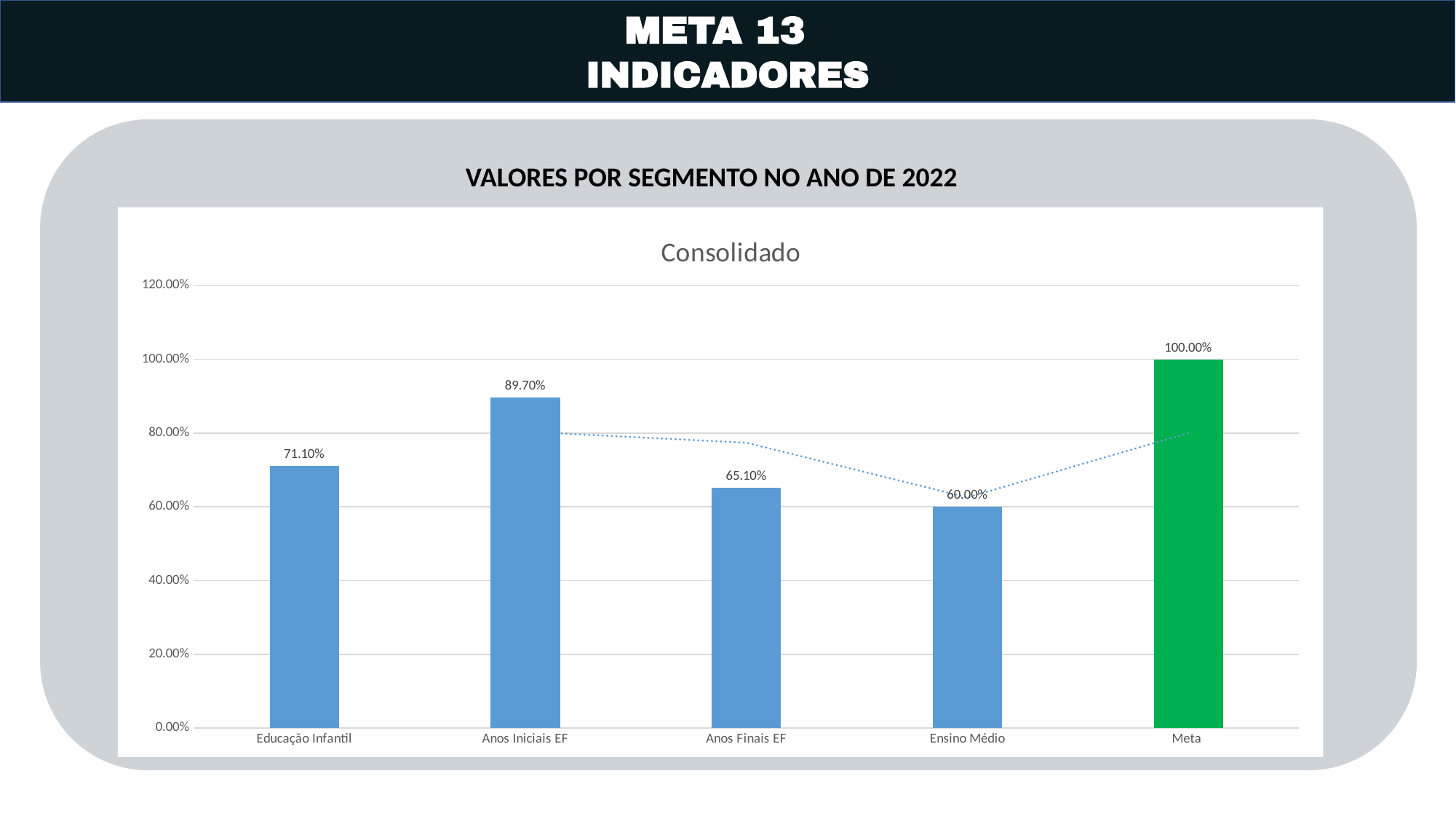

META 13
INDICADORES

VALORES POR SEGMENTO NO ANO DE 2022

### Chart: Consolidado

| Category |  |
|---|---|
| Educação Infantil | 0.711 |
| Anos Iniciais EF | 0.897 |
| Anos Finais EF | 0.651 |
| Ensino Médio | 0.6 |
| Meta  | 1.0 |